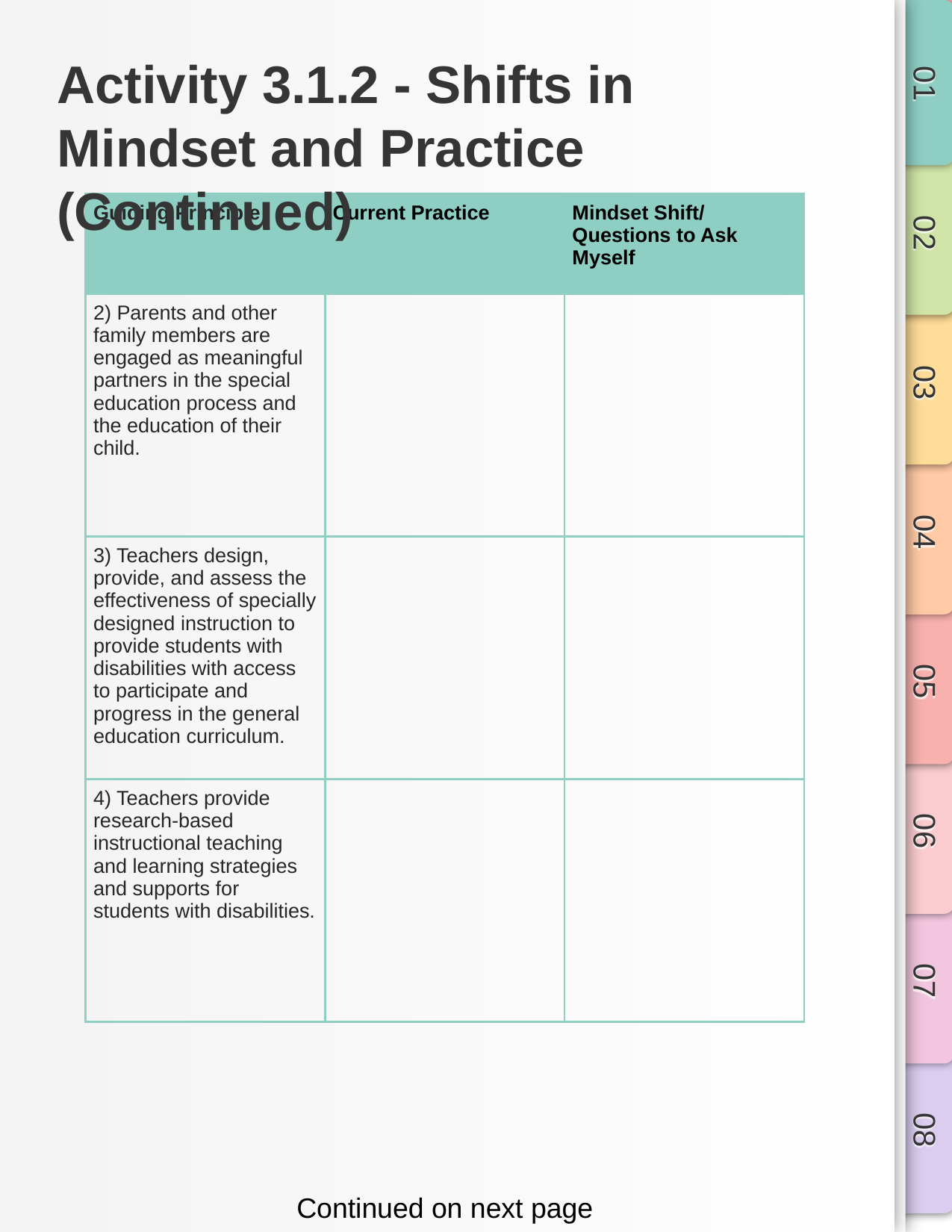

# Activity 3.1.2 - Shifts in Mindset and Practice (Continued)
| Guiding Principle | Current Practice | Mindset Shift/ Questions to Ask Myself |
| --- | --- | --- |
| 2) Parents and other family members are engaged as meaningful partners in the special education process and the education of their child. |  |  |
| 3) Teachers design, provide, and assess the effectiveness of specially designed instruction to provide students with disabilities with access to participate and progress in the general education curriculum. |  |  |
| 4) Teachers provide research-based instructional teaching and learning strategies and supports for students with disabilities. |  |  |
Continued on next page